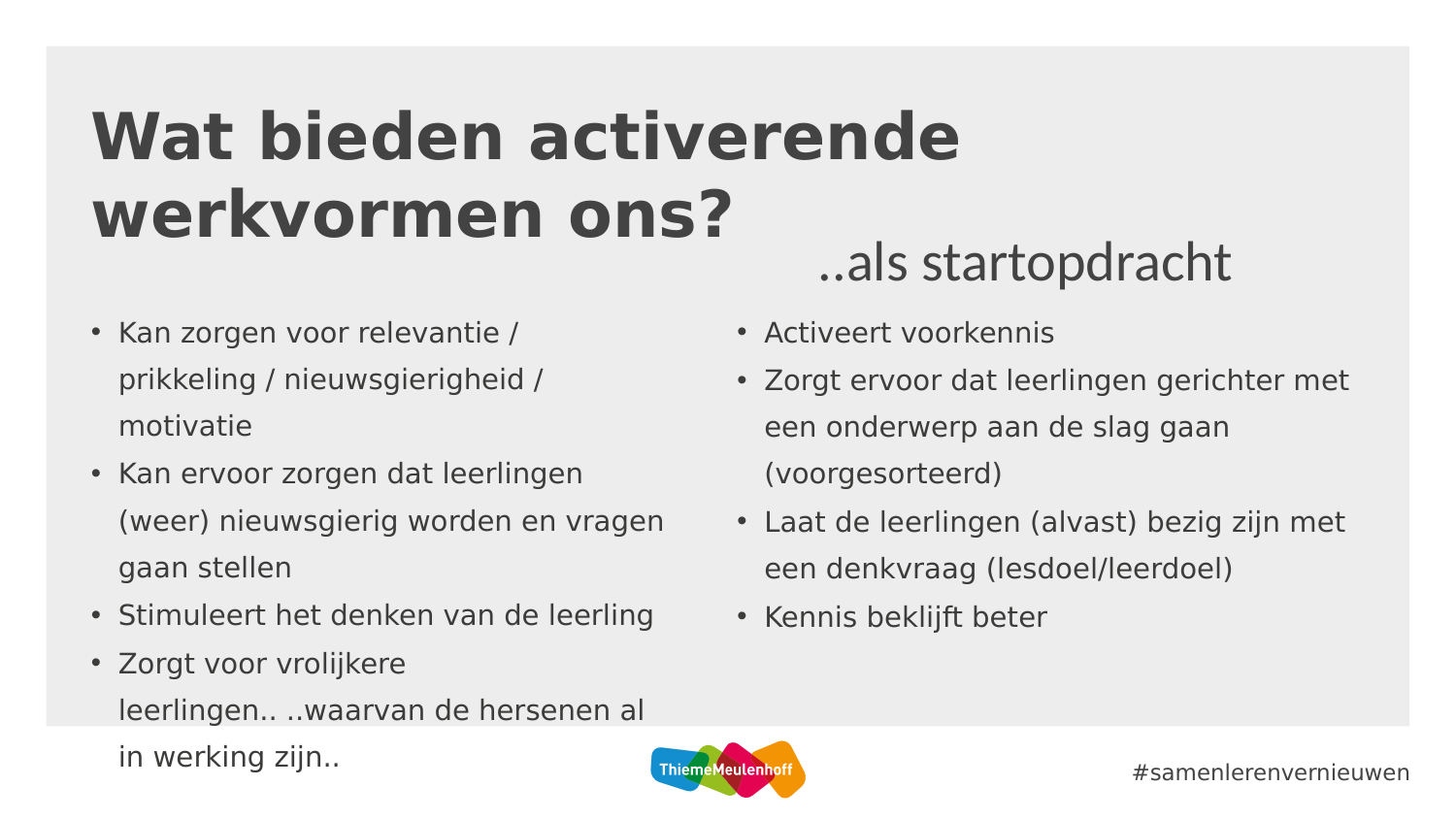

# Wat bieden activerende werkvormen ons?
..als startopdracht
Kan zorgen voor relevantie / prikkeling / nieuwsgierigheid / motivatie
Kan ervoor zorgen dat leerlingen (weer) nieuwsgierig worden en vragen gaan stellen
Stimuleert het denken van de leerling
Zorgt voor vrolijkere leerlingen.. ..waarvan de hersenen al in werking zijn..

Activeert voorkennis
Zorgt ervoor dat leerlingen gerichter met een onderwerp aan de slag gaan (voorgesorteerd)
Laat de leerlingen (alvast) bezig zijn met een denkvraag (lesdoel/leerdoel)
Kennis beklijft beter
#samenlerenvernieuwen